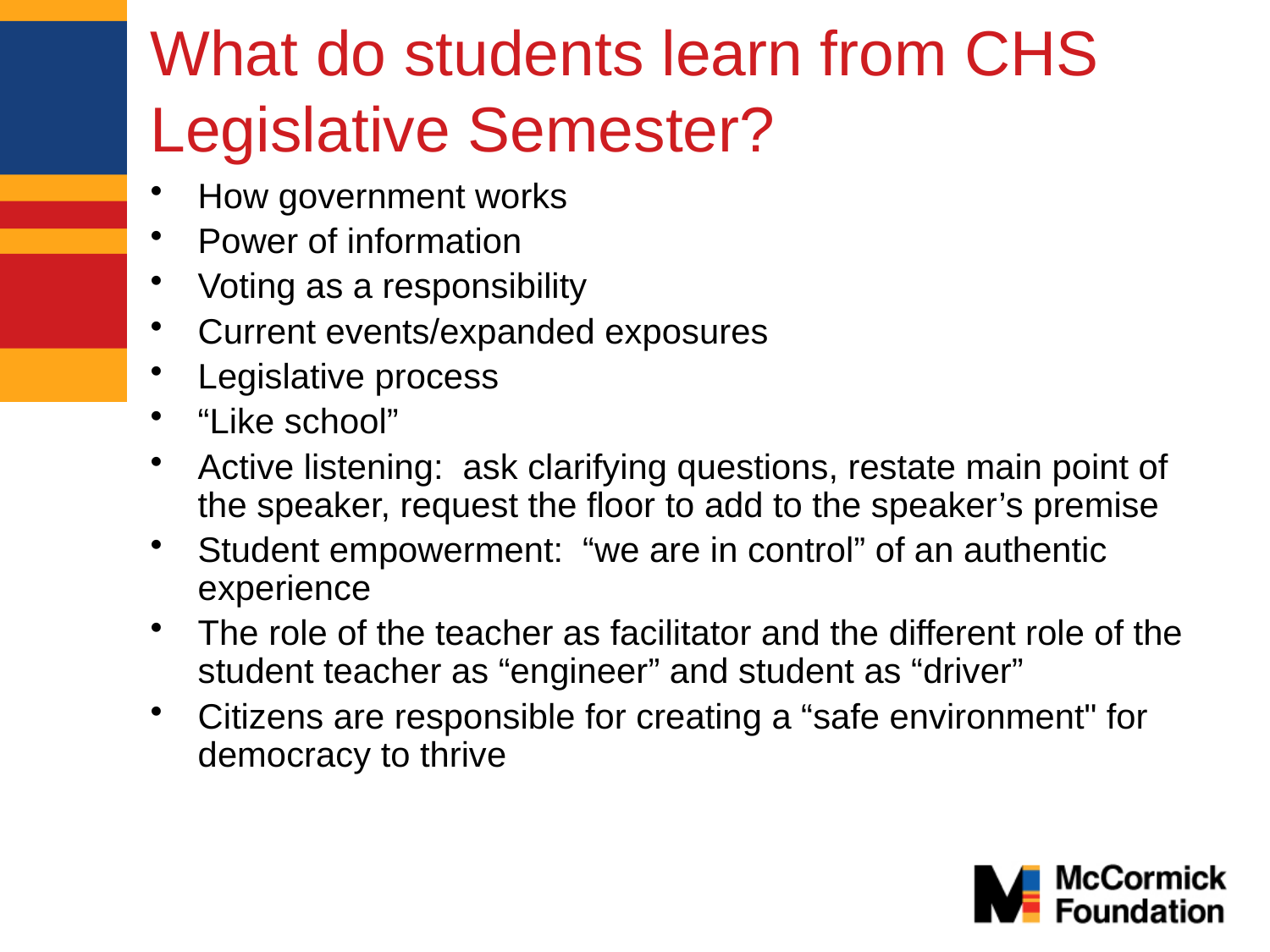

# What do students learn from CHS Legislative Semester?
How government works
Power of information
Voting as a responsibility
Current events/expanded exposures
Legislative process
“Like school”
Active listening:  ask clarifying questions, restate main point of the speaker, request the floor to add to the speaker’s premise
Student empowerment:  “we are in control” of an authentic experience
The role of the teacher as facilitator and the different role of the student teacher as “engineer” and student as “driver”
Citizens are responsible for creating a “safe environment" for democracy to thrive